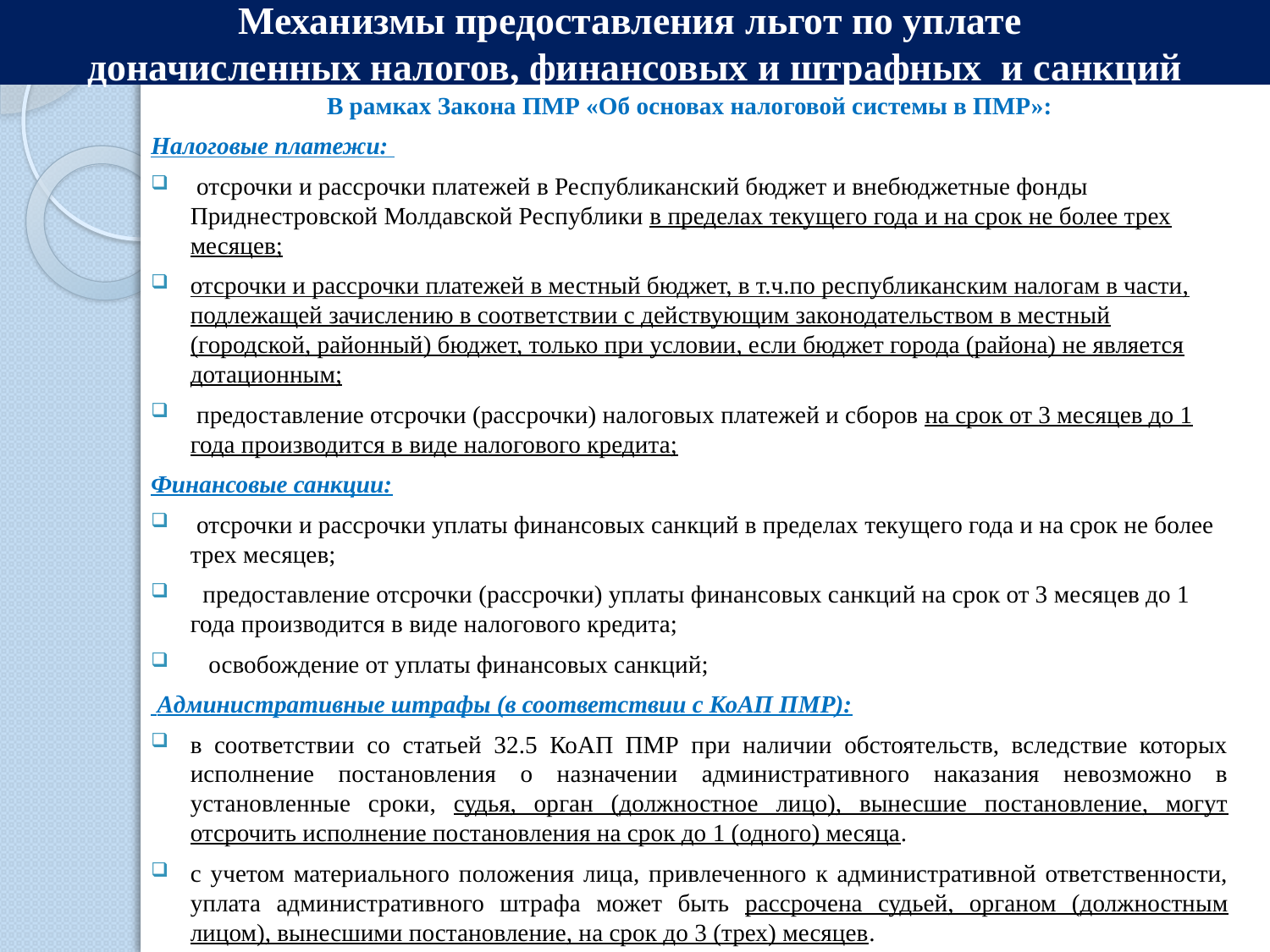

Механизмы предоставления льгот по уплате
доначисленных налогов, финансовых и штрафных  и санкций
В рамках Закона ПМР «Об основах налоговой системы в ПМР»:
Налоговые платежи:
 отсрочки и рассрочки платежей в Республиканский бюджет и внебюджетные фонды Приднестровской Молдавской Республики в пределах текущего года и на срок не более трех месяцев;
отсрочки и рассрочки платежей в местный бюджет, в т.ч.по республиканским налогам в части, подлежащей зачислению в соответствии с действующим законодательством в местный (городской, районный) бюджет, только при условии, если бюджет города (района) не является дотационным;
 предоставление отсрочки (рассрочки) налоговых платежей и сборов на срок от 3 месяцев до 1 года производится в виде налогового кредита;
Финансовые санкции:
 отсрочки и рассрочки уплаты финансовых санкций в пределах текущего года и на срок не более трех месяцев;
  предоставление отсрочки (рассрочки) уплаты финансовых санкций на срок от 3 месяцев до 1 года производится в виде налогового кредита;
   освобождение от уплаты финансовых санкций;
 Административные штрафы (в соответствии с КоАП ПМР):
в соответствии со статьей 32.5 КоАП ПМР при наличии обстоятельств, вследствие которых исполнение постановления о назначении административного наказания невозможно в установленные сроки, судья, орган (должностное лицо), вынесшие постановление, могут отсрочить исполнение постановления на срок до 1 (одного) месяца.
с учетом материального положения лица, привлеченного к административной ответственности, уплата административного штрафа может быть рассрочена судьей, органом (должностным лицом), вынесшими постановление, на срок до 3 (трех) месяцев.